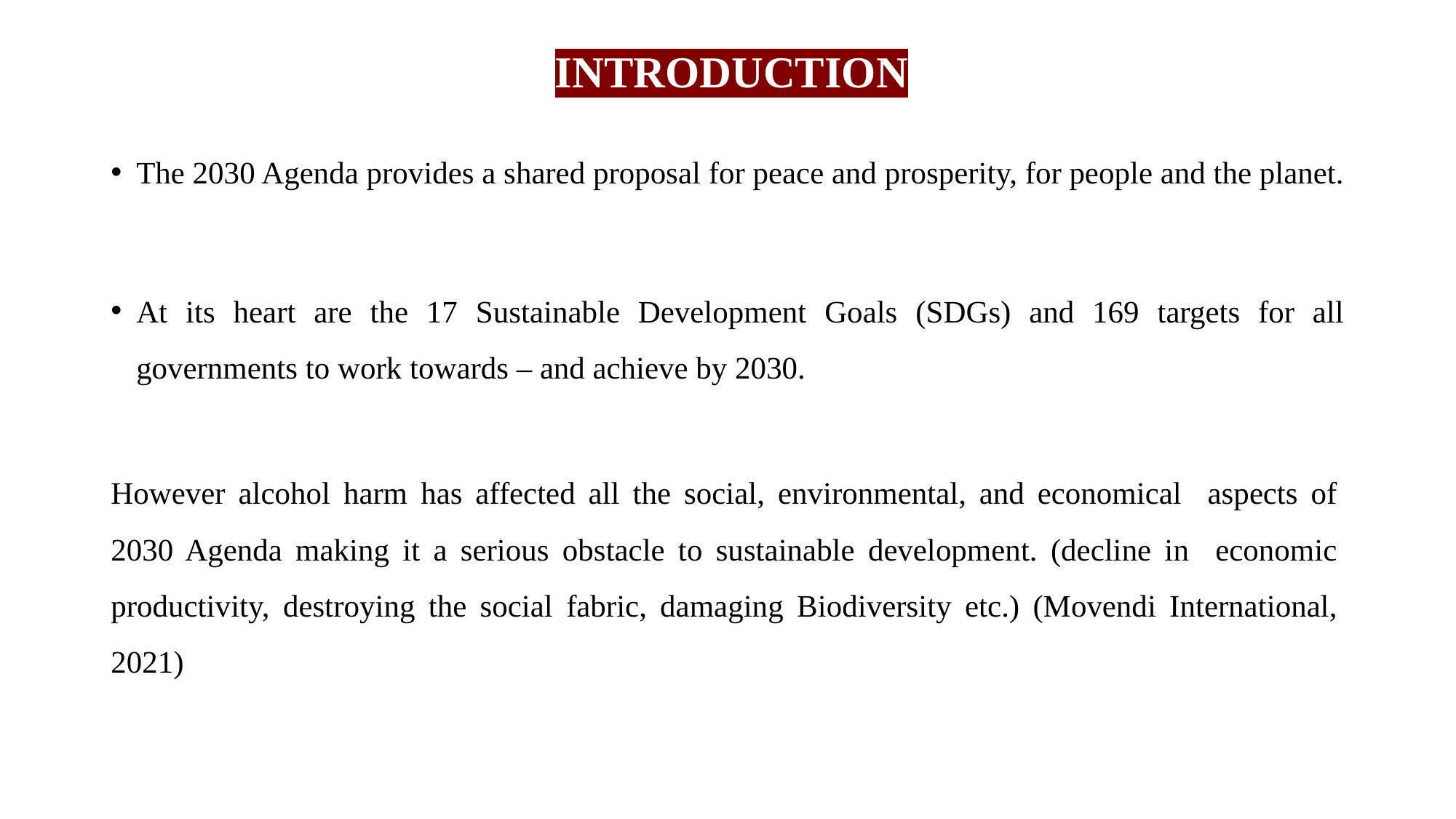

# INTRODUCTION
The 2030 Agenda provides a shared proposal for peace and prosperity, for people and the planet.

At its heart are the 17 Sustainable Development Goals (SDGs) and 169 targets for all governments to work towards – and achieve by 2030.

However alcohol harm has affected all the social, environmental, and economical  aspects of 2030 Agenda making it a serious obstacle to sustainable development. (decline in  economic productivity, destroying the social fabric, damaging Biodiversity etc.) (Movendi International, 2021)